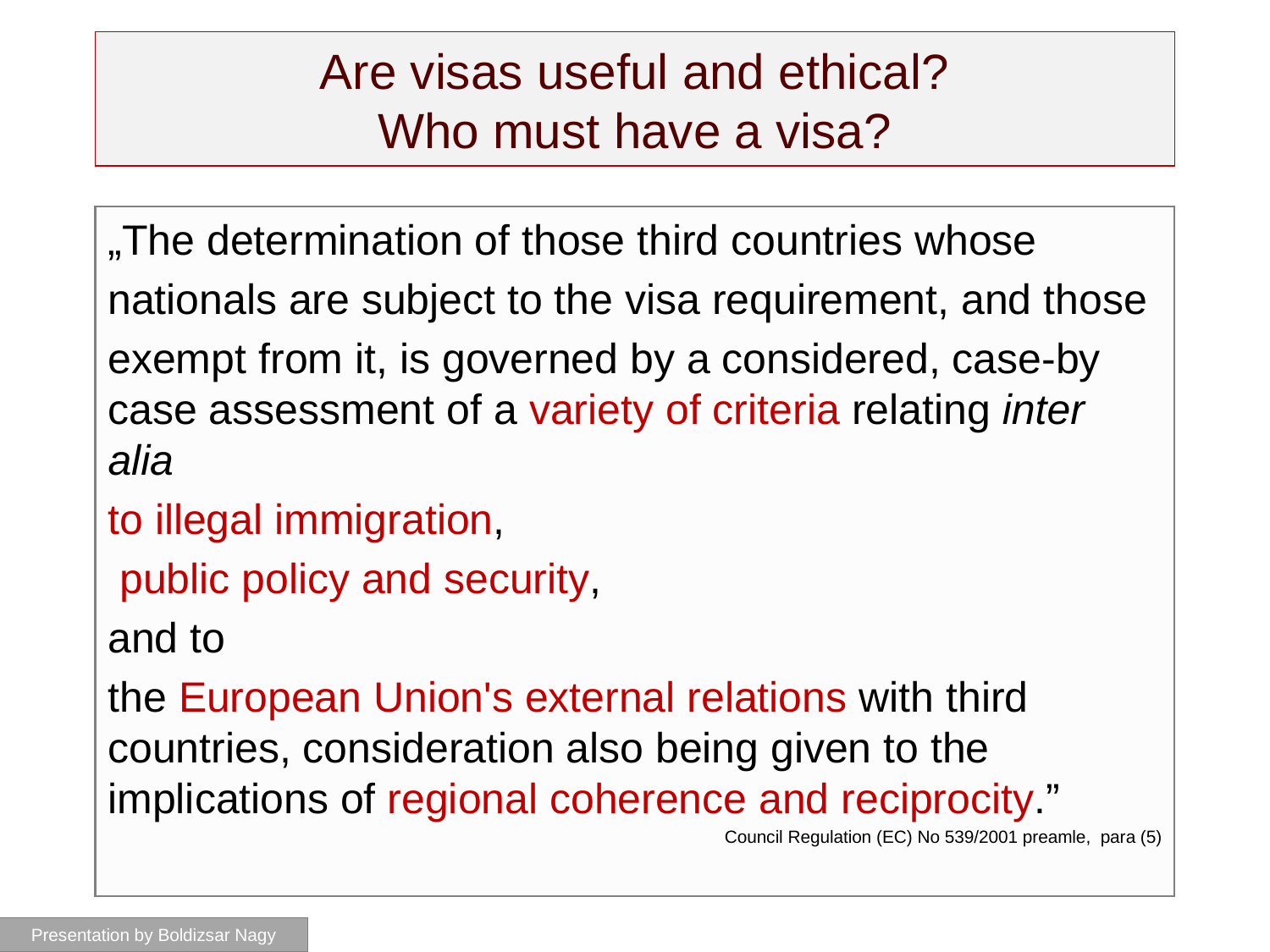

# Are visas useful and ethical? Who must have a visa?
„The determination of those third countries whose
nationals are subject to the visa requirement, and those
exempt from it, is governed by a considered, case-by case assessment of a variety of criteria relating inter alia
to illegal immigration,
 public policy and security,
and to
the European Union's external relations with third countries, consideration also being given to the implications of regional coherence and reciprocity.”
Council Regulation (EC) No 539/2001 preamle,  para (5)